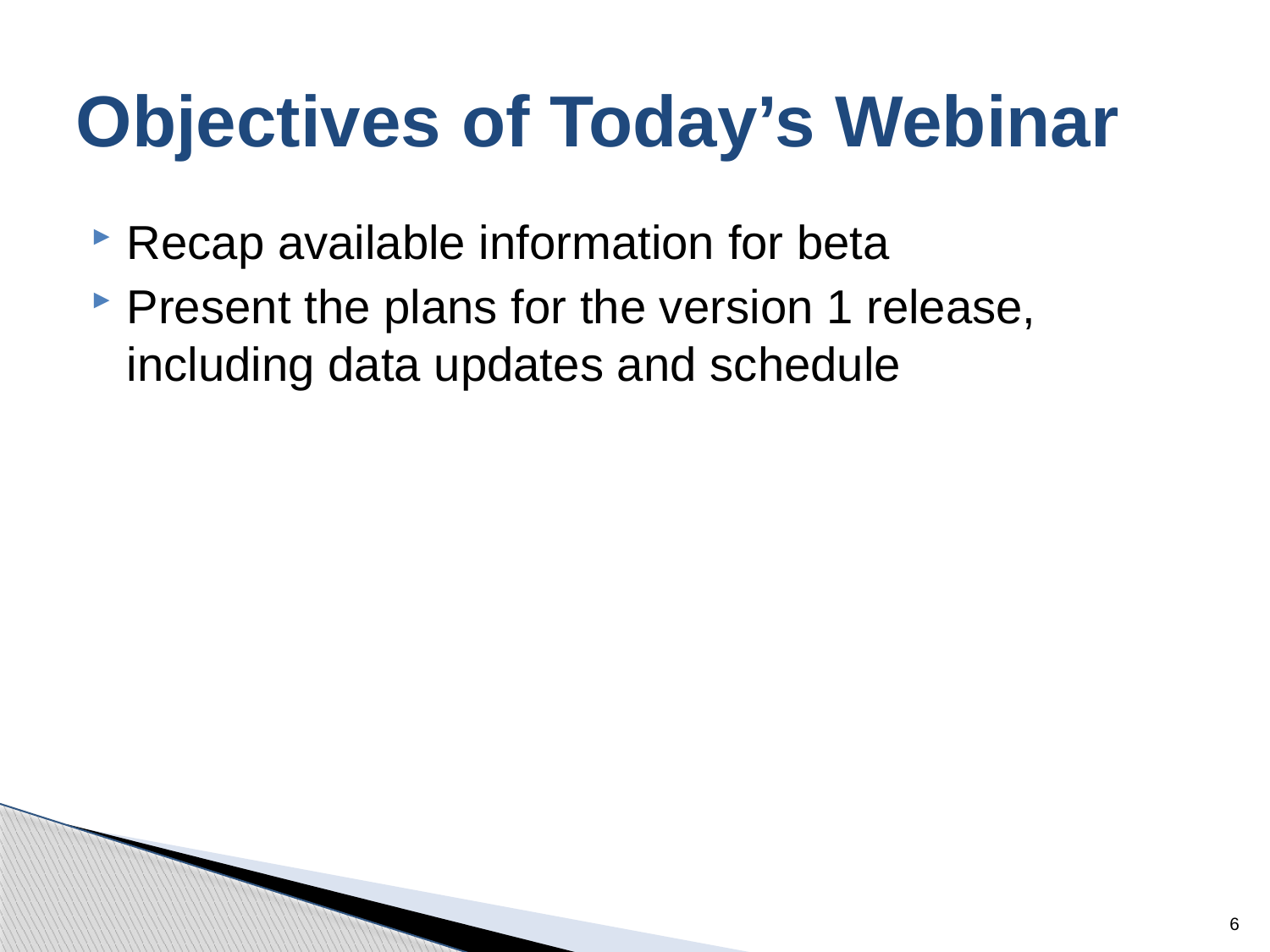

# Objectives of Today’s Webinar
Recap available information for beta
Present the plans for the version 1 release, including data updates and schedule
6